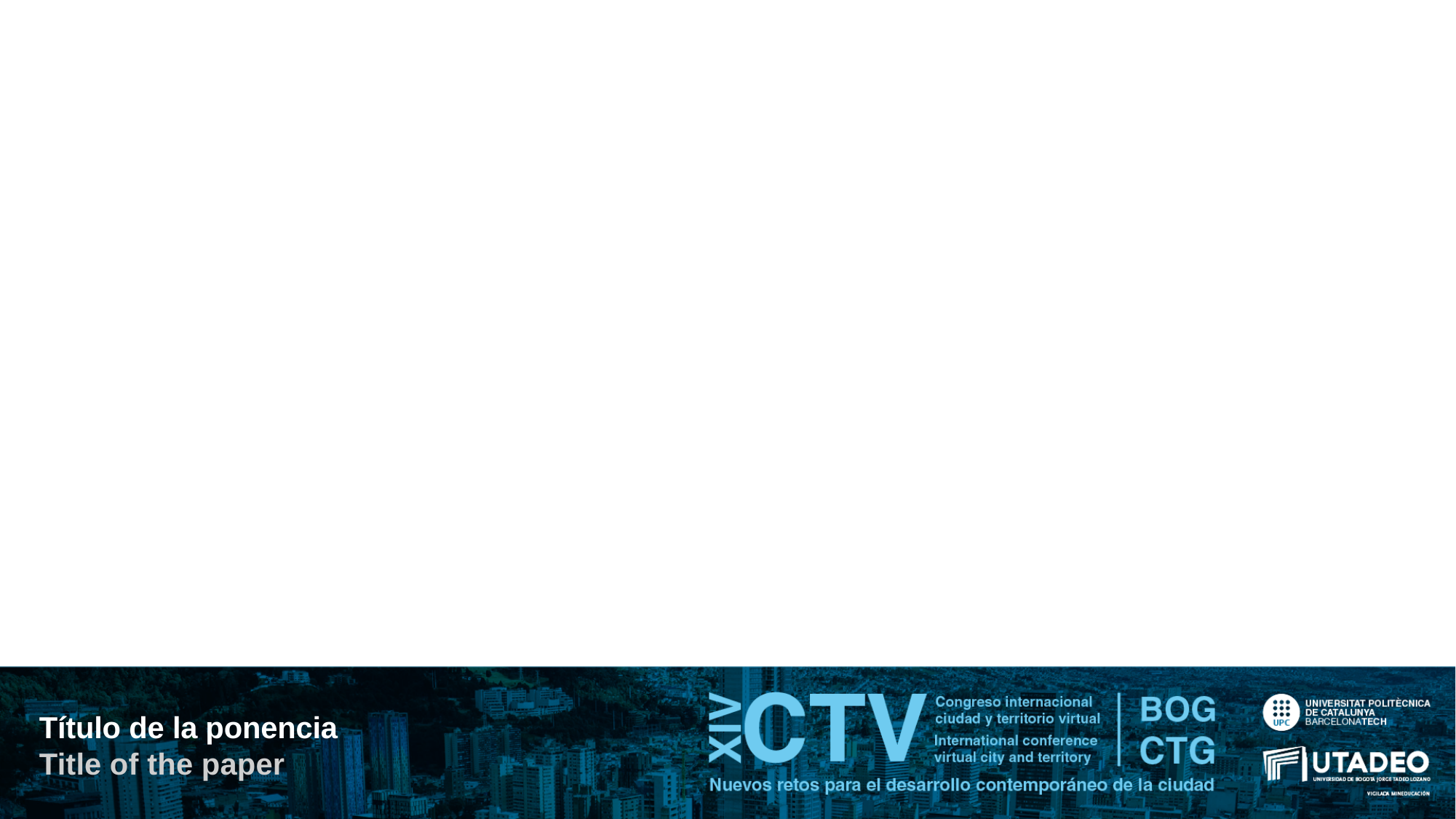

#
Título de la ponencia
Title of the paper